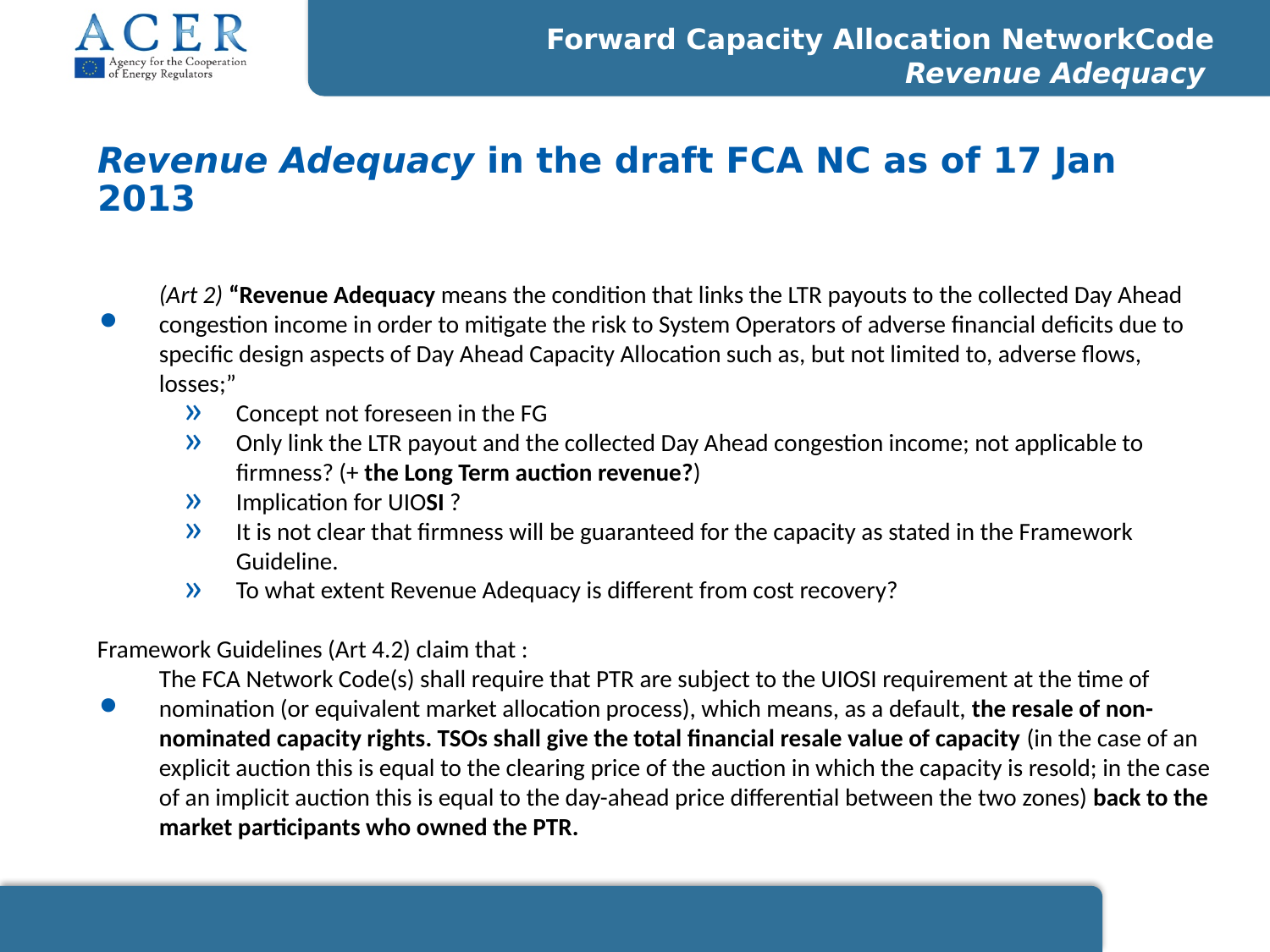

Forward Capacity Allocation NetworkCode
Revenue Adequacy
# Revenue Adequacy in the draft FCA NC as of 17 Jan 2013
(Art 2) “Revenue Adequacy means the condition that links the LTR payouts to the collected Day Ahead congestion income in order to mitigate the risk to System Operators of adverse financial deficits due to specific design aspects of Day Ahead Capacity Allocation such as, but not limited to, adverse flows, losses;”
Concept not foreseen in the FG
Only link the LTR payout and the collected Day Ahead congestion income; not applicable to firmness? (+ the Long Term auction revenue?)
Implication for UIOSI ?
It is not clear that firmness will be guaranteed for the capacity as stated in the Framework Guideline.
To what extent Revenue Adequacy is different from cost recovery?

Framework Guidelines (Art 4.2) claim that :
The FCA Network Code(s) shall require that PTR are subject to the UIOSI requirement at the time of nomination (or equivalent market allocation process), which means, as a default, the resale of non-nominated capacity rights. TSOs shall give the total financial resale value of capacity (in the case of an explicit auction this is equal to the clearing price of the auction in which the capacity is resold; in the case of an implicit auction this is equal to the day-ahead price differential between the two zones) back to the market participants who owned the PTR.